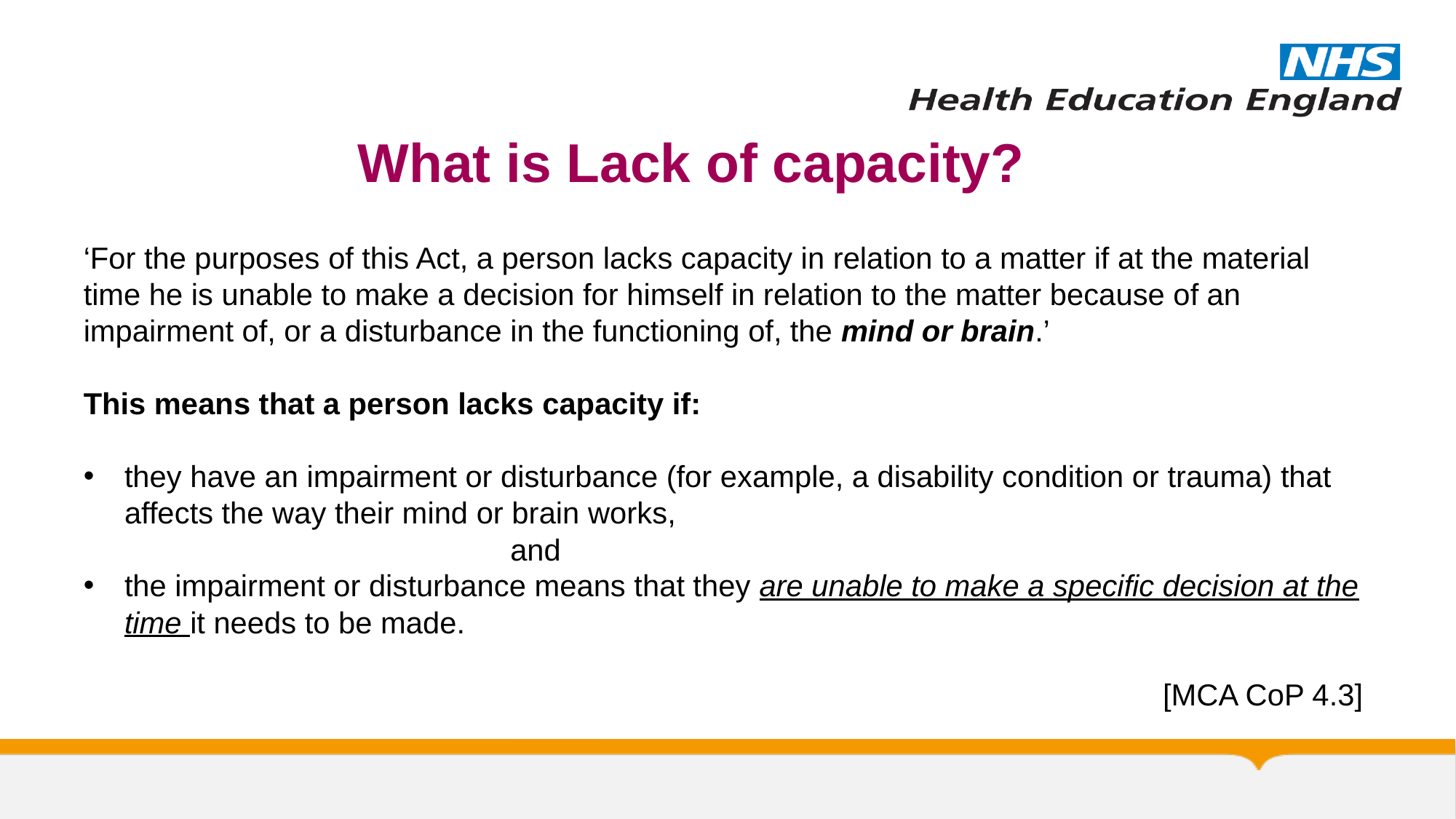

# What is Lack of capacity?
‘For the purposes of this Act, a person lacks capacity in relation to a matter if at the material time he is unable to make a decision for himself in relation to the matter because of an impairment of, or a disturbance in the functioning of, the mind or brain.’

This means that a person lacks capacity if:

they have an impairment or disturbance (for example, a disability condition or trauma) that affects the way their mind or brain works,
                                                   and
the impairment or disturbance means that they are unable to make a specific decision at the time it needs to be made.

[MCA CoP 4.3]